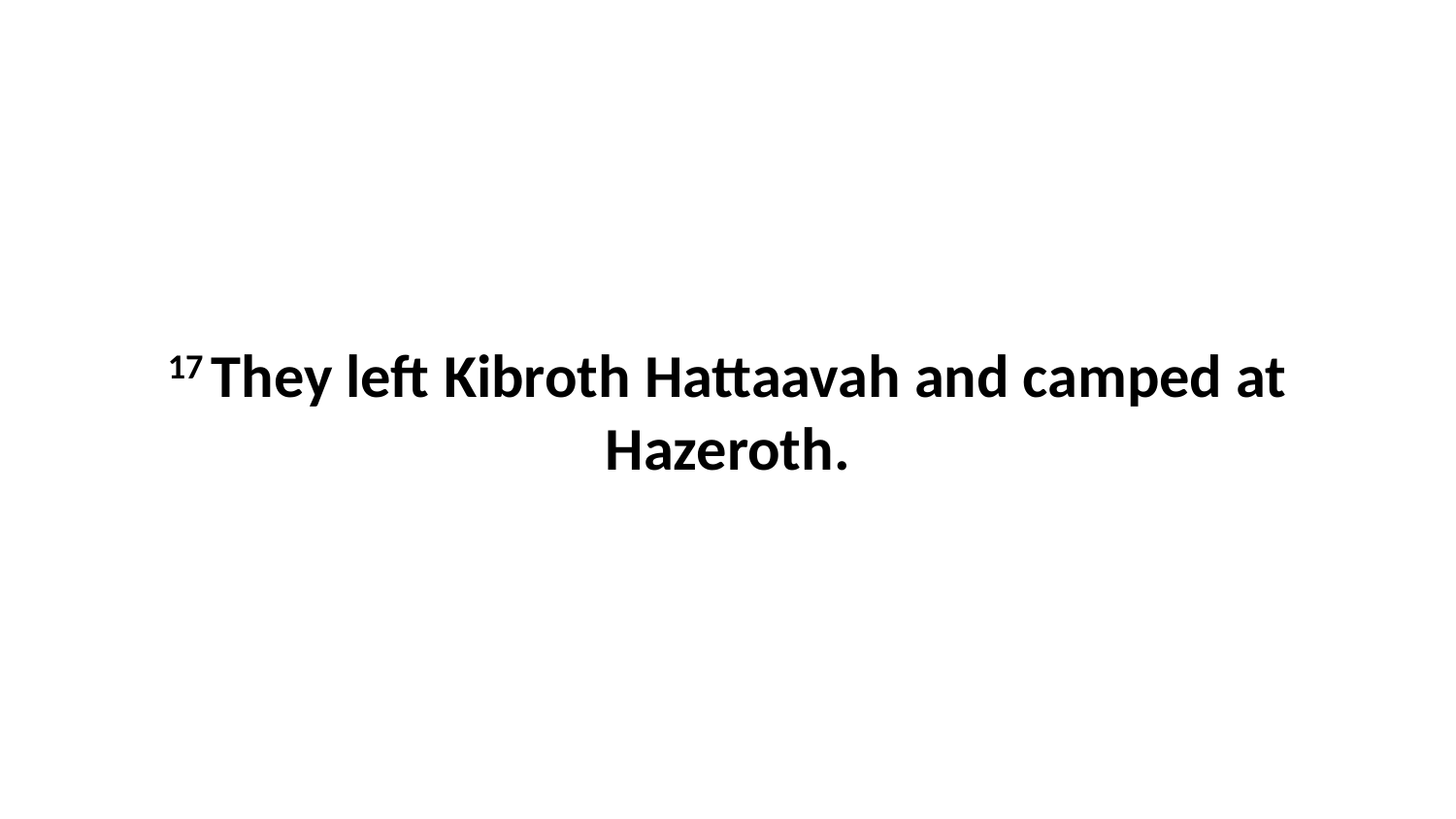

17 They left Kibroth Hattaavah and camped at Hazeroth.